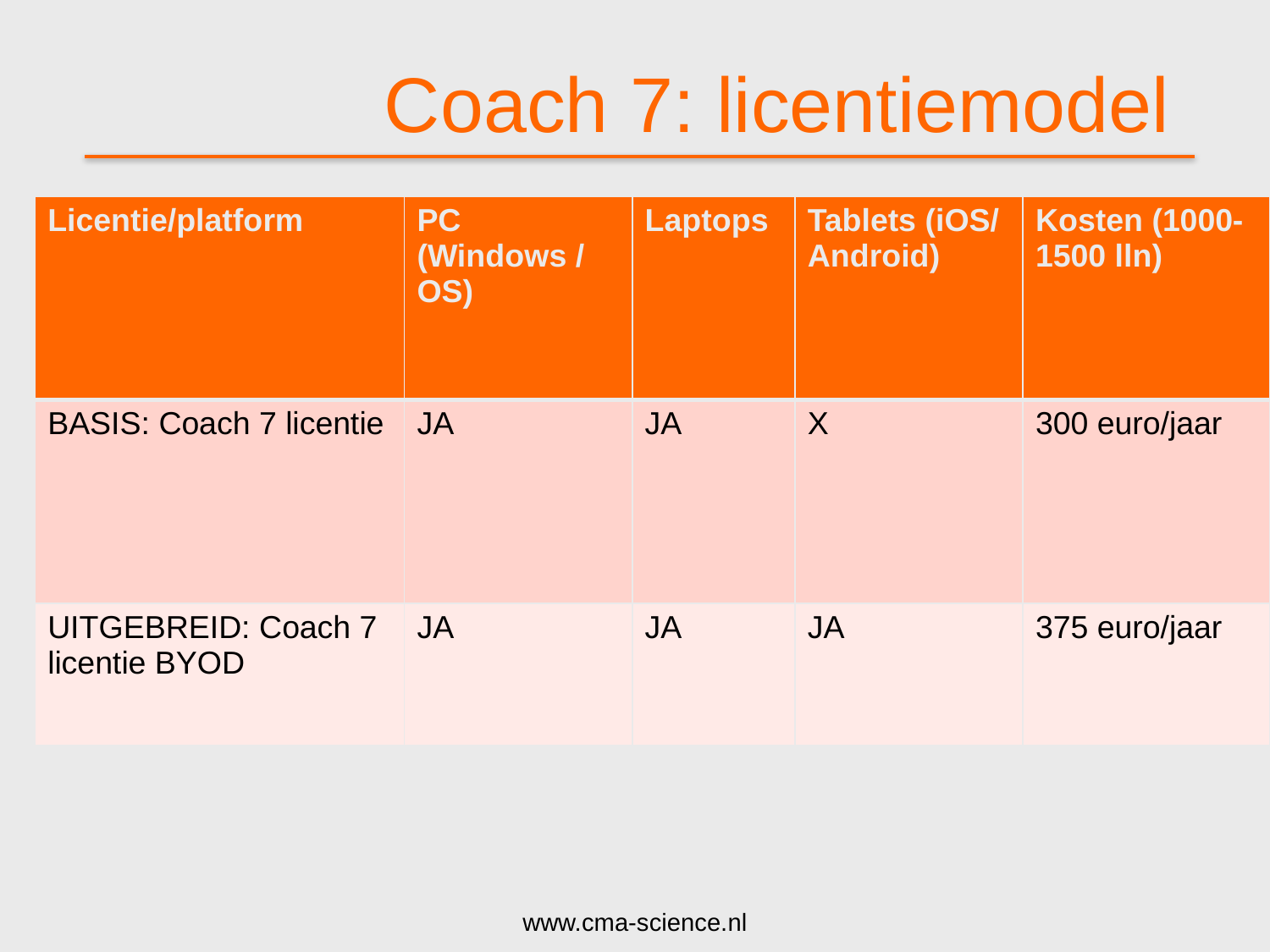

# Coach 7: licentiemodel
| Licentie/platform | PC (Windows / OS) | Laptops | Tablets (iOS/ Android) | Kosten (1000-1500 lln) |
| --- | --- | --- | --- | --- |
| BASIS: Coach 7 licentie | JA | JA | X | 300 euro/jaar |
| UITGEBREID: Coach 7 licentie BYOD | JA | JA | JA | 375 euro/jaar |

www.cma-science.nl